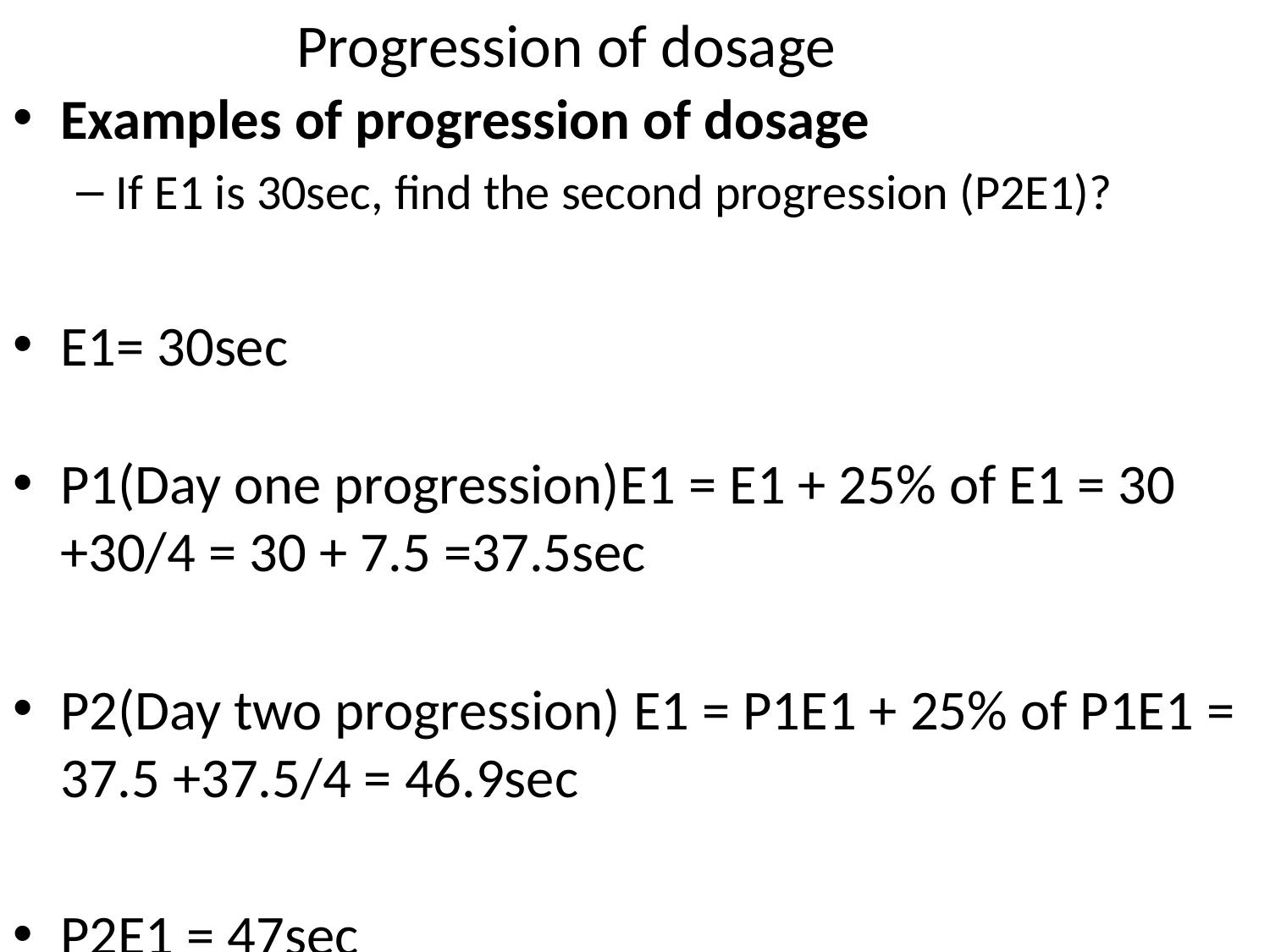

# Progression of dosage
Examples of progression of dosage
If E1 is 30sec, find the second progression (P2E1)?

E1= 30sec

P1(Day one progression)E1 = E1 + 25% of E1 = 30 +30/4 = 30 + 7.5 =37.5sec

P2(Day two progression) E1 = P1E1 + 25% of P1E1 = 37.5 +37.5/4 = 46.9sec

P2E1 = 47sec